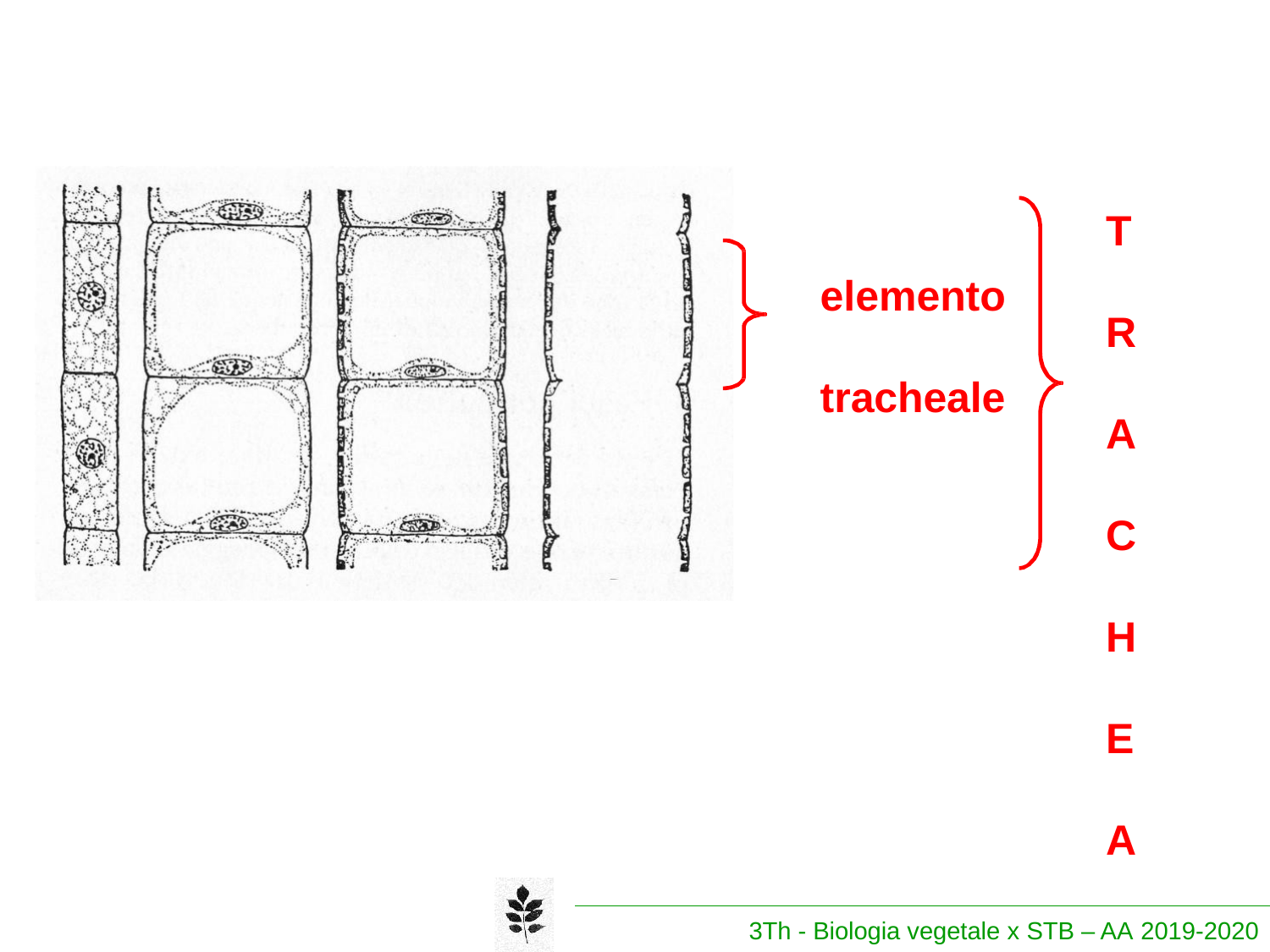

T  R  A  C  H  E  A

elemento  tracheale

3Th - Biologia vegetale x STB – AA 2019-2020